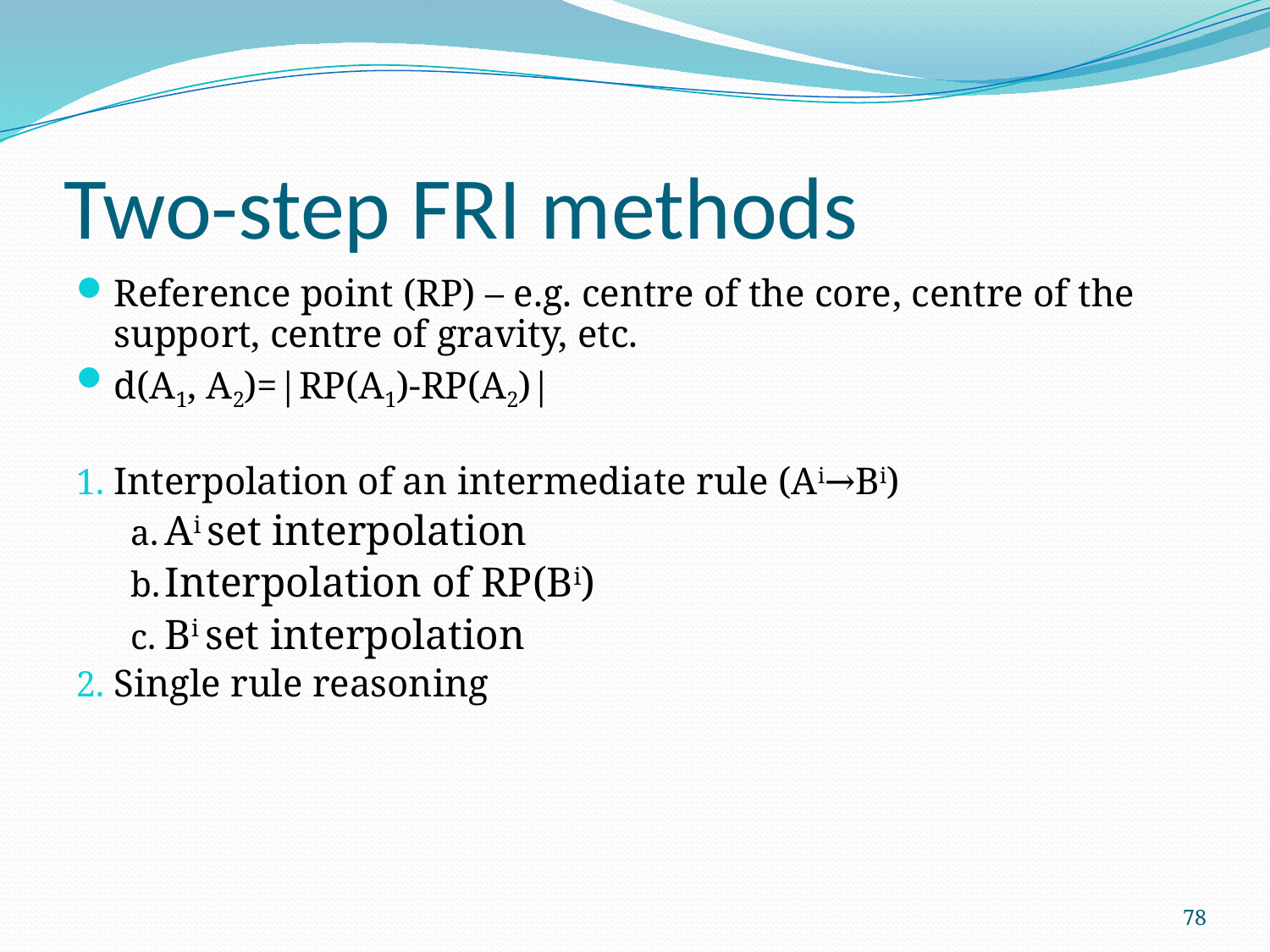

# Two-step FRI methods
Reference point (RP) – e.g. centre of the core, centre of the support, centre of gravity, etc.
d(A1, A2)=|RP(A1)-RP(A2)|

Interpolation of an intermediate rule (Ai→Bi)
Ai set interpolation
Interpolation of RP(Bi)
Bi set interpolation
Single rule reasoning
78